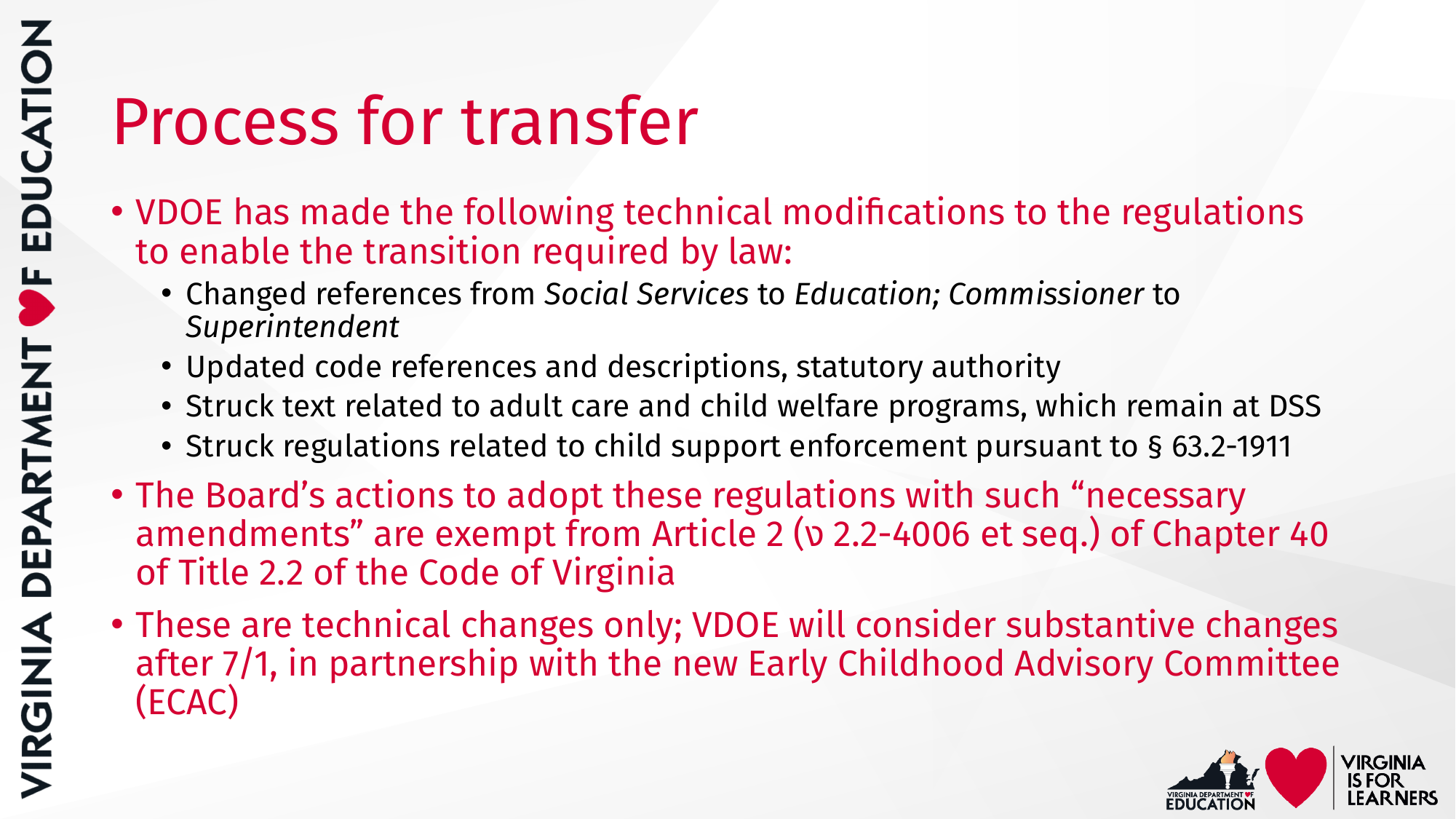

# Process for transfer
VDOE has made the following technical modifications to the regulations to enable the transition required by law:
Changed references from Social Services to Education; Commissioner to Superintendent
Updated code references and descriptions, statutory authority
Struck text related to adult care and child welfare programs, which remain at DSS
Struck regulations related to child support enforcement pursuant to § 63.2-1911
The Board’s actions to adopt these regulations with such “necessary amendments” are exempt from Article 2 (ง 2.2-4006 et seq.) of Chapter 40 of Title 2.2 of the Code of Virginia
These are technical changes only; VDOE will consider substantive changes after 7/1, in partnership with the new Early Childhood Advisory Committee (ECAC)